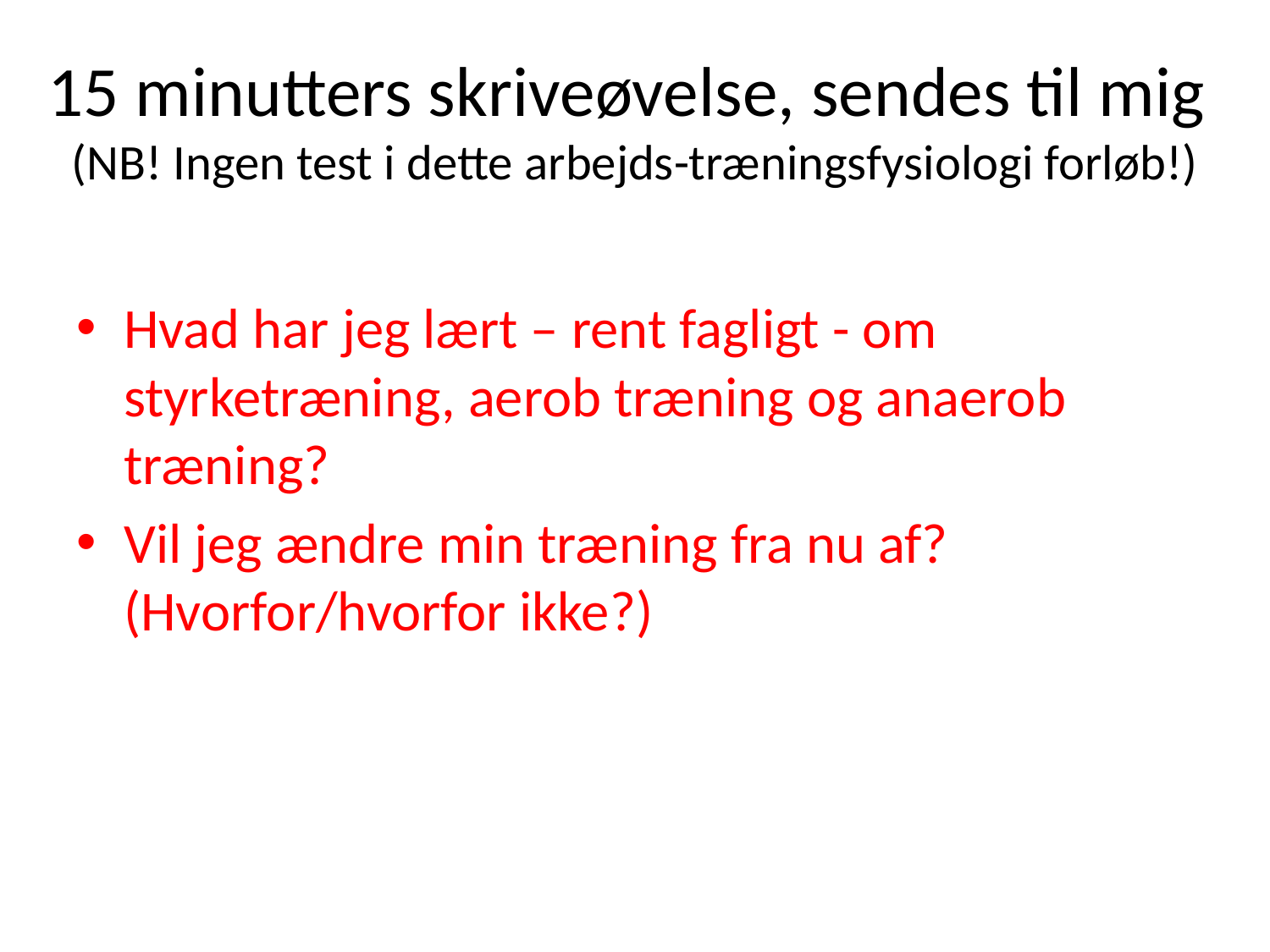

# 15 minutters skriveøvelse, sendes til mig (NB! Ingen test i dette arbejds-træningsfysiologi forløb!)
Hvad har jeg lært – rent fagligt - om styrketræning, aerob træning og anaerob træning?
Vil jeg ændre min træning fra nu af? (Hvorfor/hvorfor ikke?)